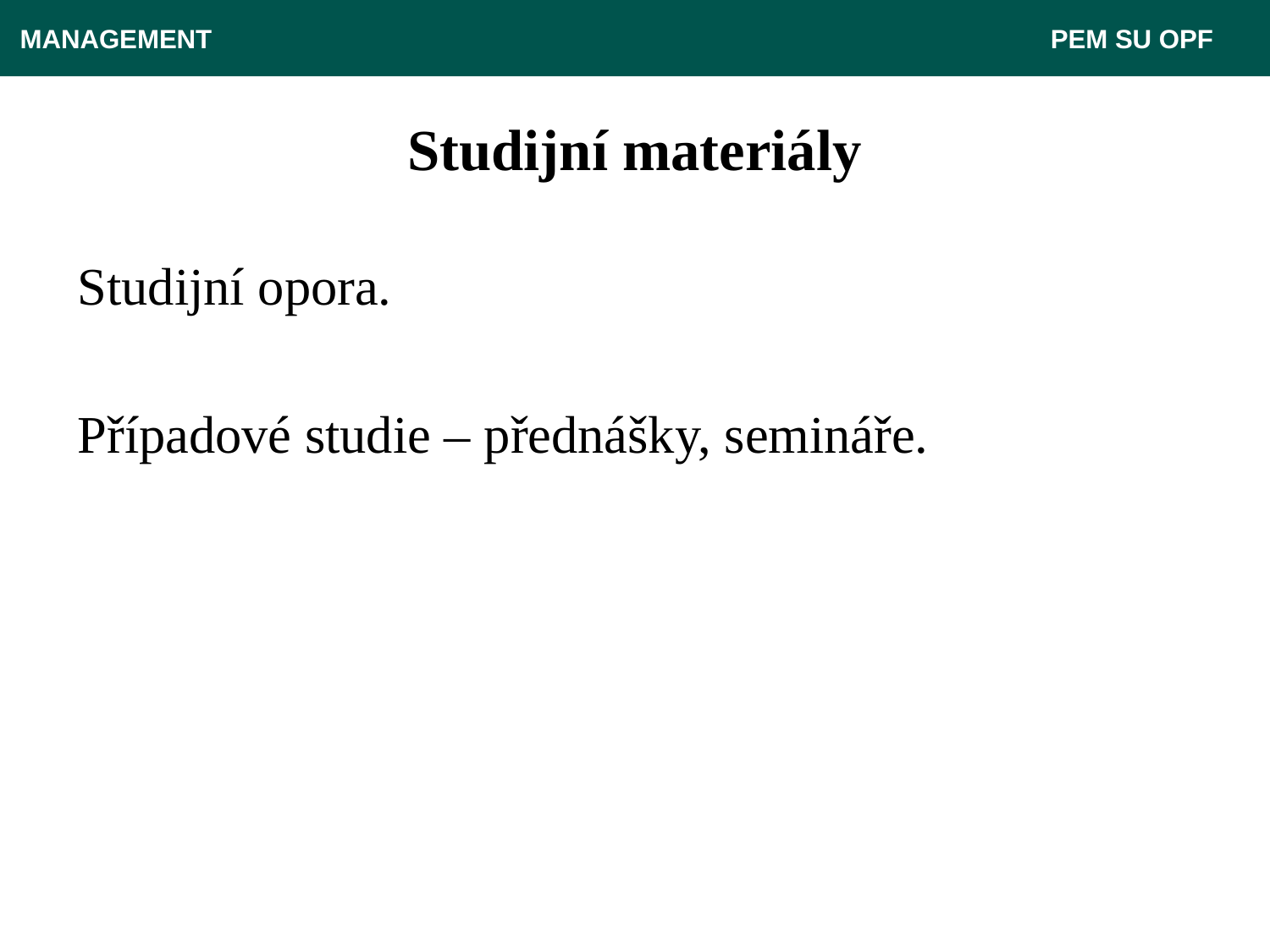

MANAGEMENT 							   PEM SU OPF
# Studijní materiály
Studijní opora.

Případové studie – přednášky, semináře.